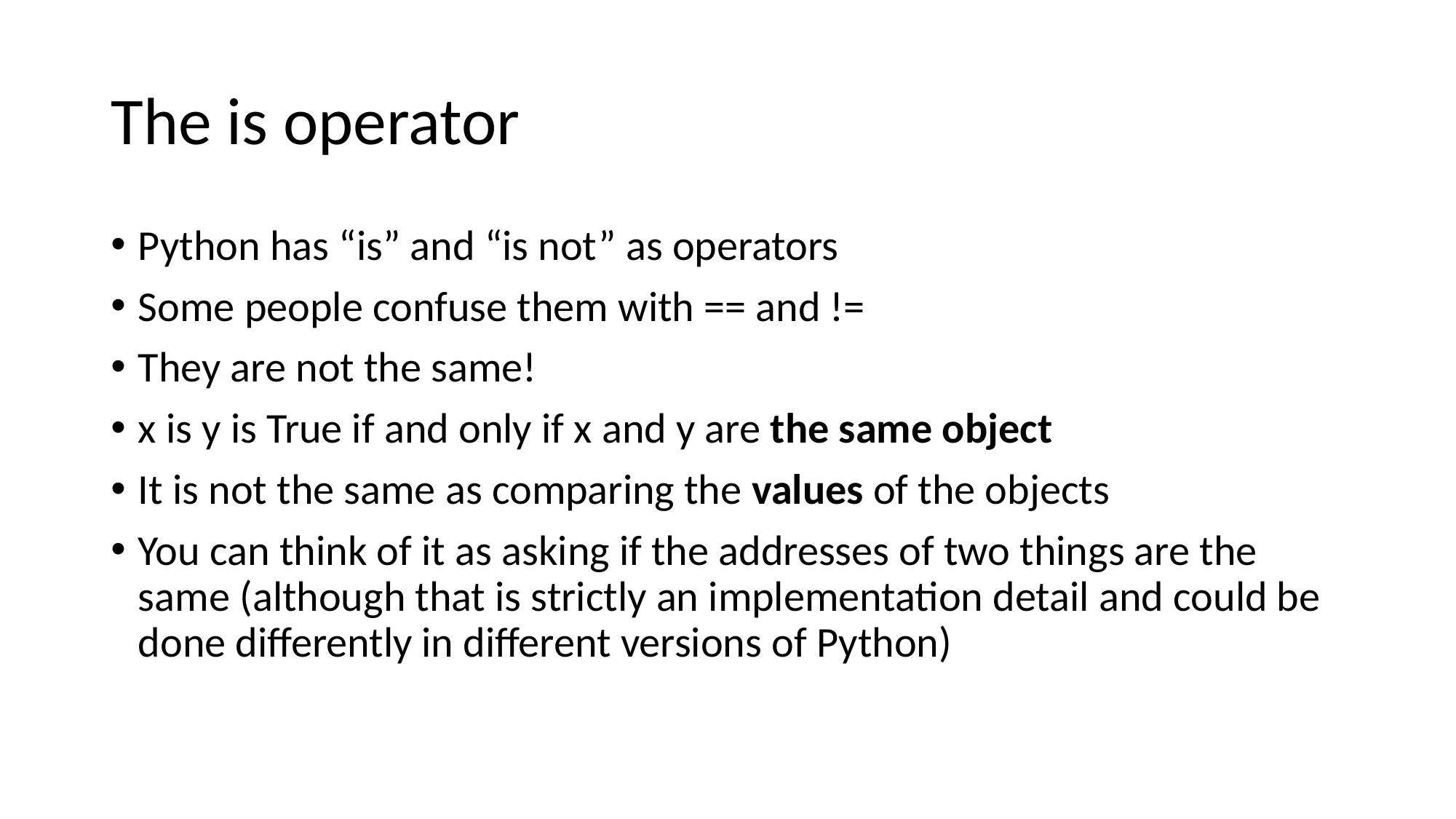

# The is operator
Python has “is” and “is not” as operators
Some people confuse them with == and !=
They are not the same!
x is y is True if and only if x and y are the same object
It is not the same as comparing the values of the objects
You can think of it as asking if the addresses of two things are the same (although that is strictly an implementation detail and could be done differently in different versions of Python)